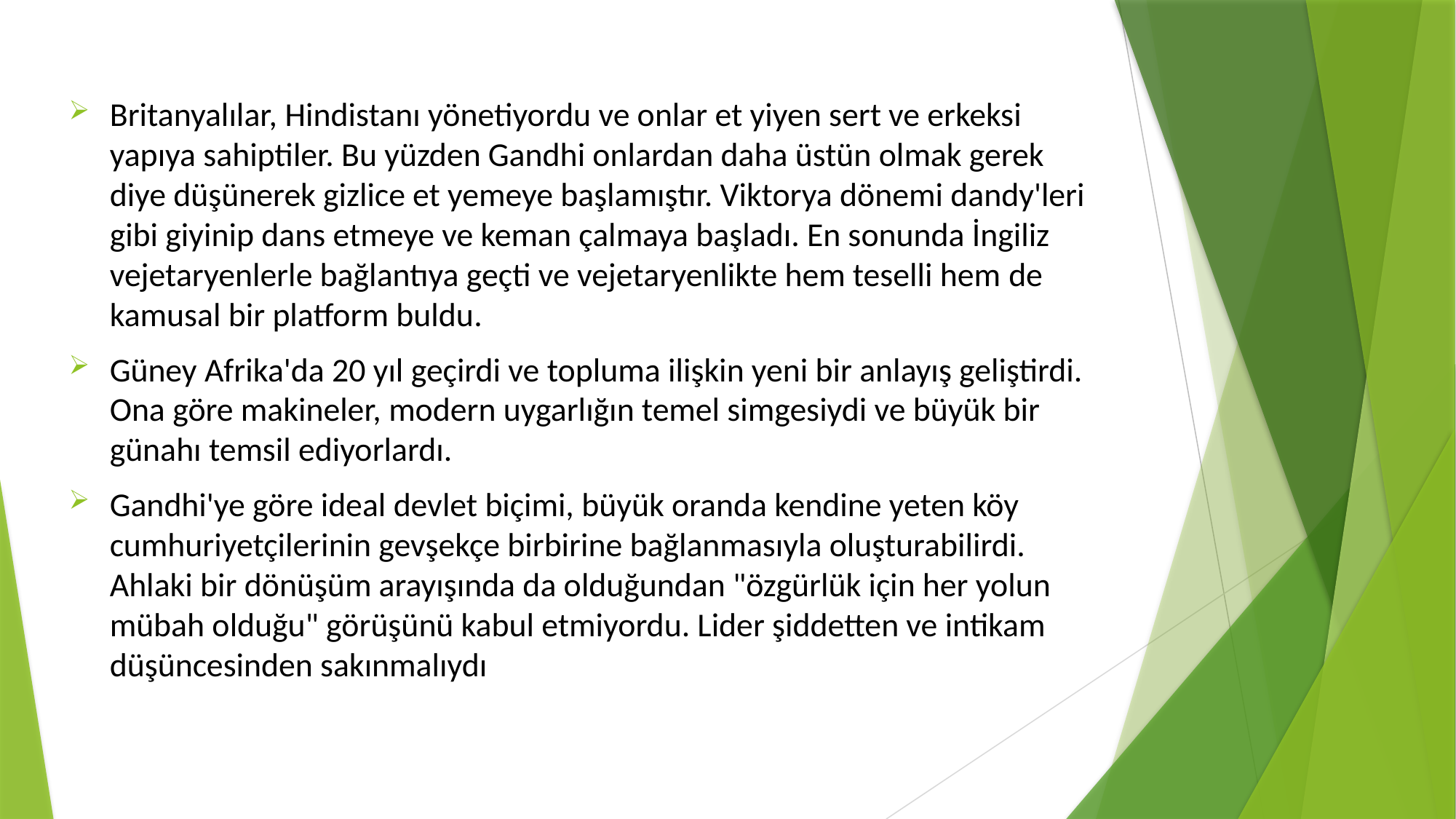

Britanyalılar, Hindistanı yönetiyordu ve onlar et yiyen sert ve erkeksi yapıya sahiptiler. Bu yüzden Gandhi onlardan daha üstün olmak gerek diye düşünerek gizlice et yemeye başlamıştır. Viktorya dönemi dandy'leri gibi giyinip dans etmeye ve keman çalmaya başladı. En sonunda İngiliz vejetaryenlerle bağlantıya geçti ve vejetaryenlikte hem teselli hem de kamusal bir platform buldu.
Güney Afrika'da 20 yıl geçirdi ve topluma ilişkin yeni bir anlayış geliştirdi. Ona göre makineler, modern uygarlığın temel simgesiydi ve büyük bir günahı temsil ediyorlardı.
Gandhi'ye göre ideal devlet biçimi, büyük oranda kendine yeten köy cumhuriyetçilerinin gevşekçe birbirine bağlanmasıyla oluşturabilirdi. Ahlaki bir dönüşüm arayışında da olduğundan "özgürlük için her yolun mübah olduğu" görüşünü kabul etmiyordu. Lider şiddetten ve intikam düşüncesinden sakınmalıydı